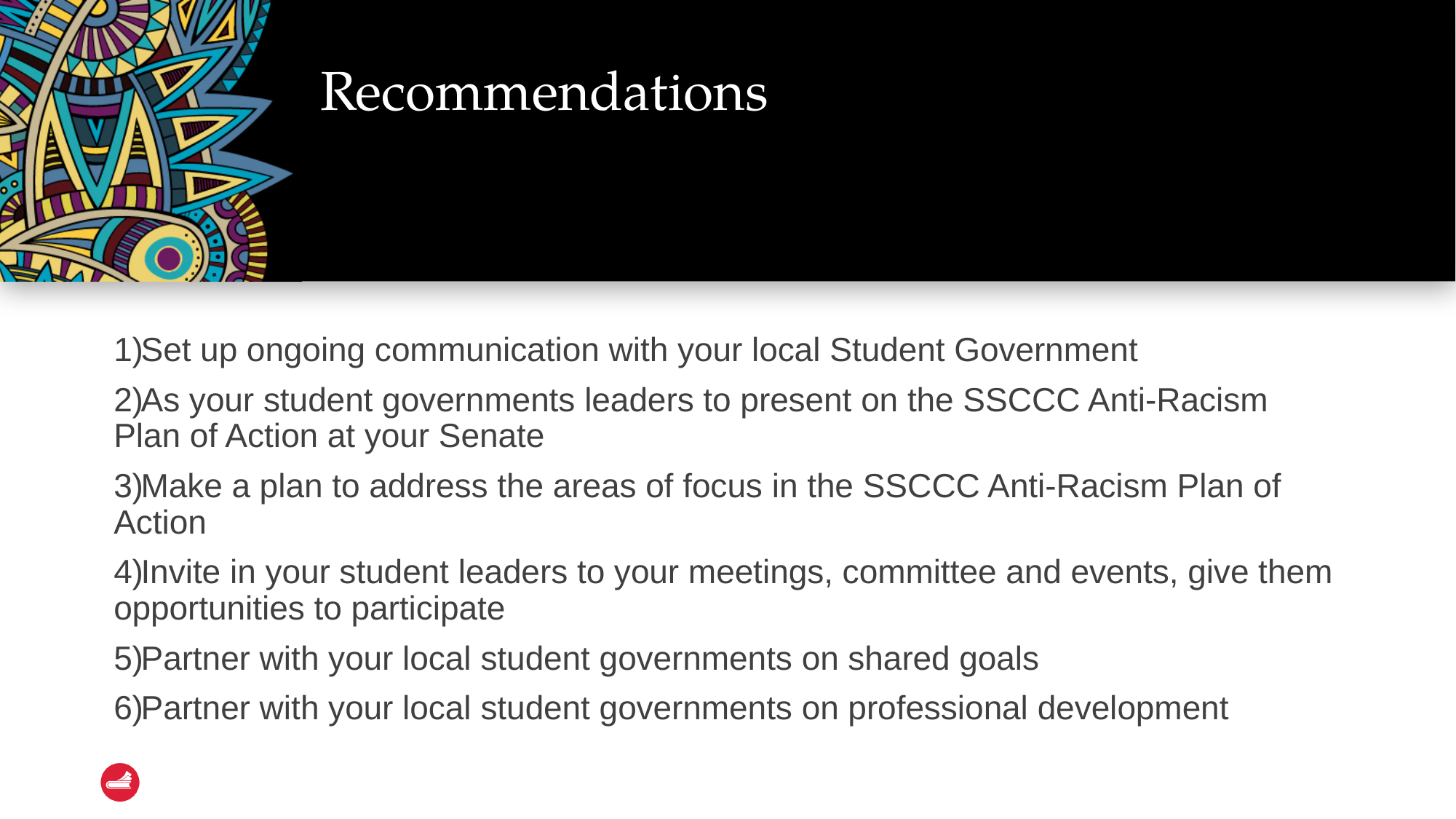

# Recommendations
Set up ongoing communication with your local Student Government
As your student governments leaders to present on the SSCCC Anti-Racism Plan of Action at your Senate
Make a plan to address the areas of focus in the SSCCC Anti-Racism Plan of Action
Invite in your student leaders to your meetings, committee and events, give them opportunities to participate
Partner with your local student governments on shared goals
Partner with your local student governments on professional development